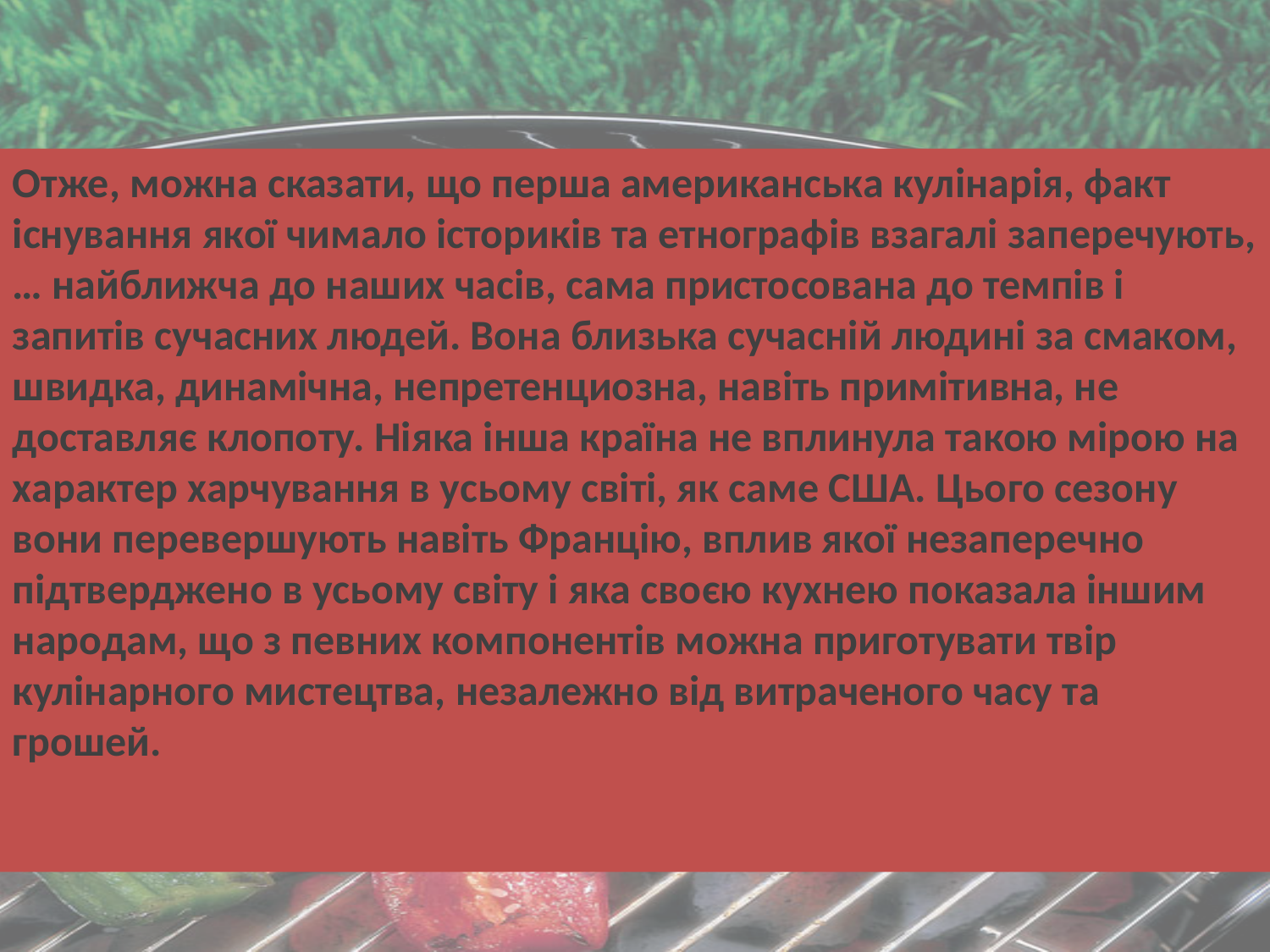

Отже, можна сказати, що перша американська кулінарія, факт існування якої чимало істориків та етнографів взагалі заперечують, … найближча до наших часів, сама пристосована до темпів і запитів сучасних людей. Вона близька сучасній людині за смаком, швидка, динамічна, непретенциозна, навіть примітивна, не доставляє клопоту. Ніяка інша країна не вплинула такою мірою на характер харчування в усьому світі, як саме США. Цього сезону вони перевершують навіть Францію, вплив якої незаперечно підтверджено в усьому світу і яка своєю кухнею показала іншим народам, що з певних компонентів можна приготувати твір кулінарного мистецтва, незалежно від витраченого часу та грошей.